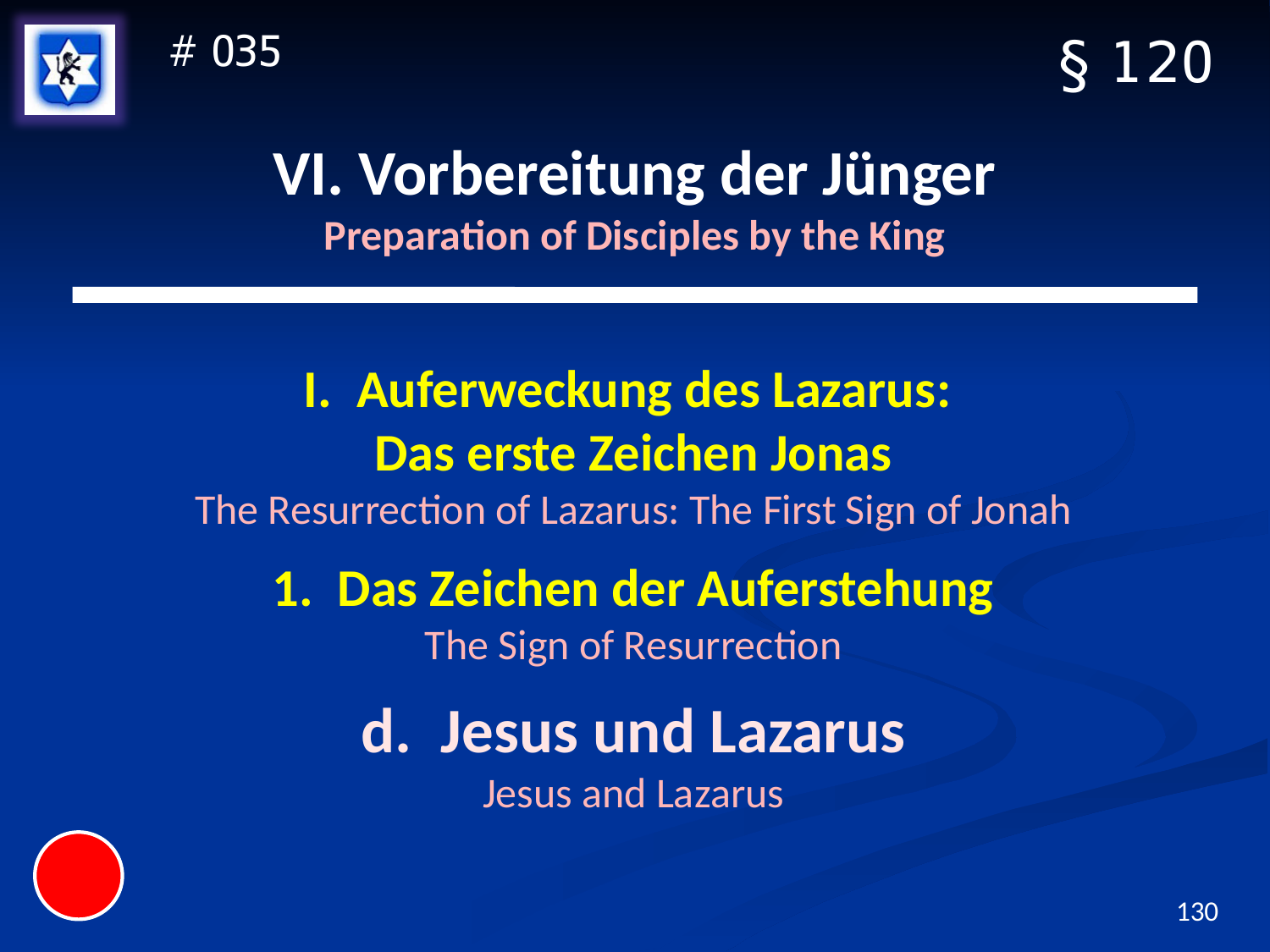

§ 120
# 035
# VI. Vorbereitung der Jünger Preparation of Disciples by the King
I.  Auferweckung des Lazarus:
Das erste Zeichen Jonas
The Resurrection of Lazarus: The First Sign of Jonah
1.  Das Zeichen der Auferstehung
The Sign of Resurrection
d.  Jesus und Lazarus
Jesus and Lazarus

130